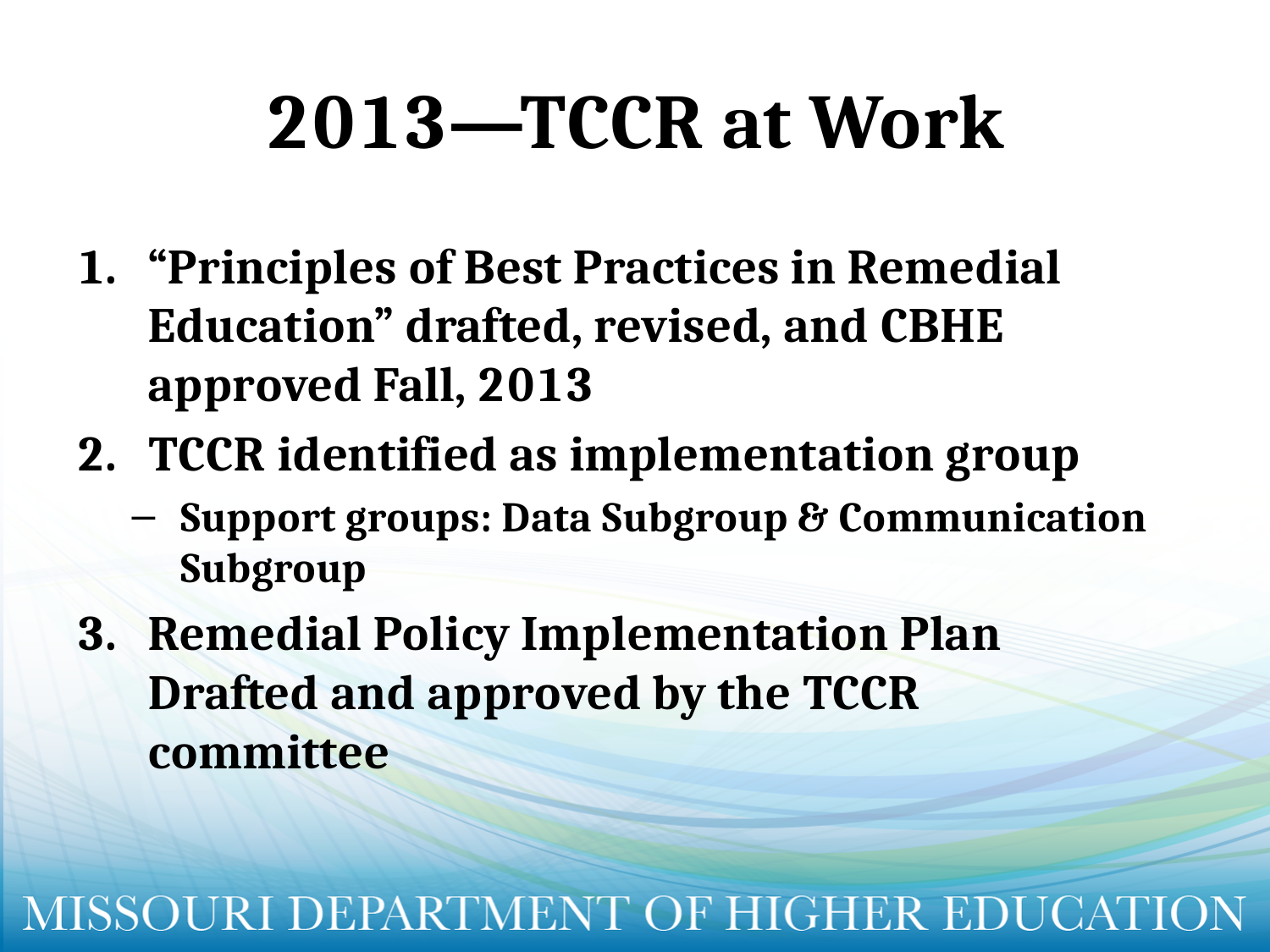

# 2013—TCCR at Work

“Principles of Best Practices in Remedial Education” drafted, revised, and CBHE approved Fall, 2013
TCCR identified as implementation group
Support groups: Data Subgroup & Communication Subgroup
Remedial Policy Implementation Plan Drafted and approved by the TCCR committee